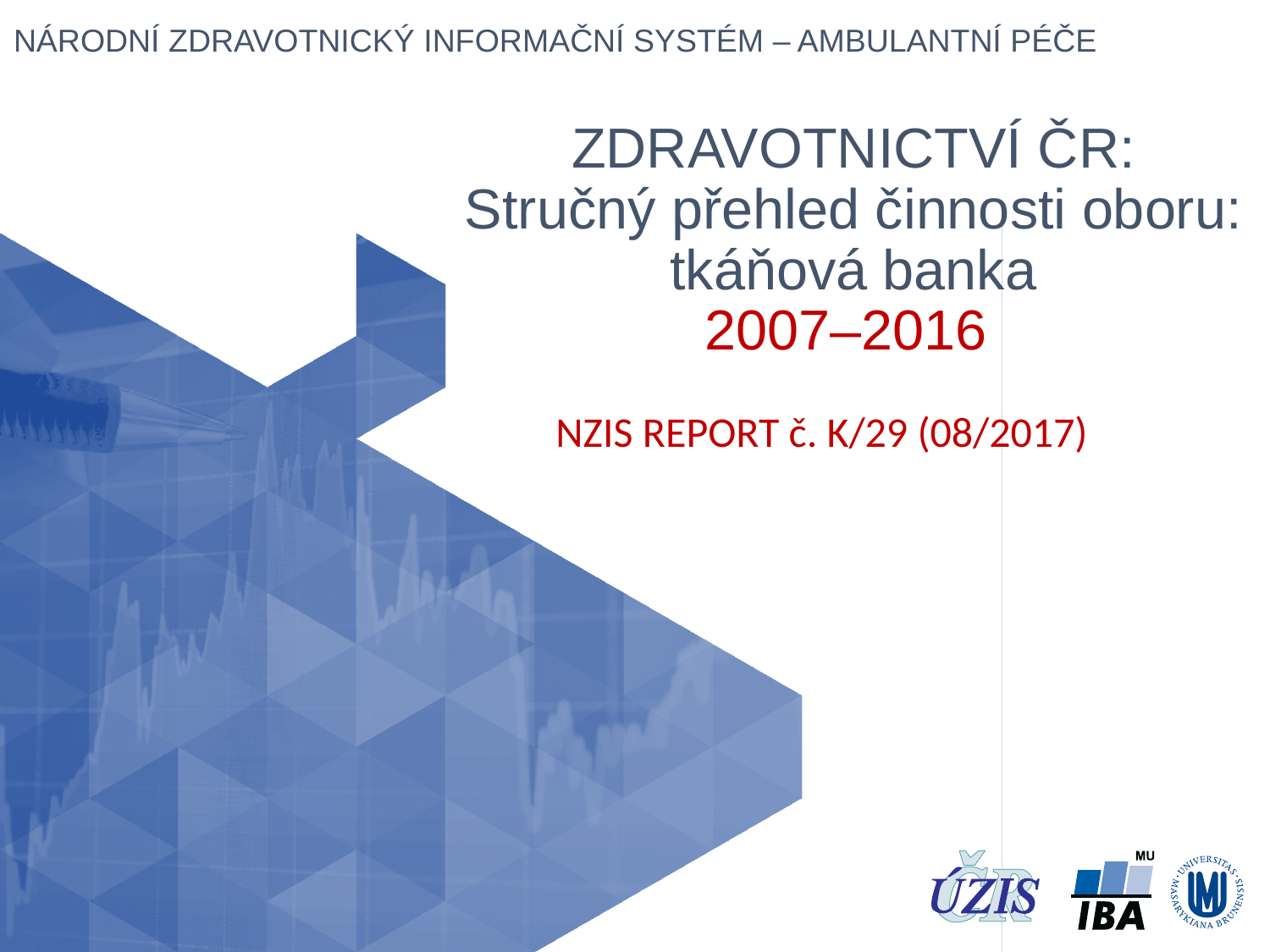

# ZDRAVOTNICTVÍ ČR: Stručný přehled činnosti oboru: tkáňová banka 2007–2016
NZIS REPORT č. K/29 (08/2017)